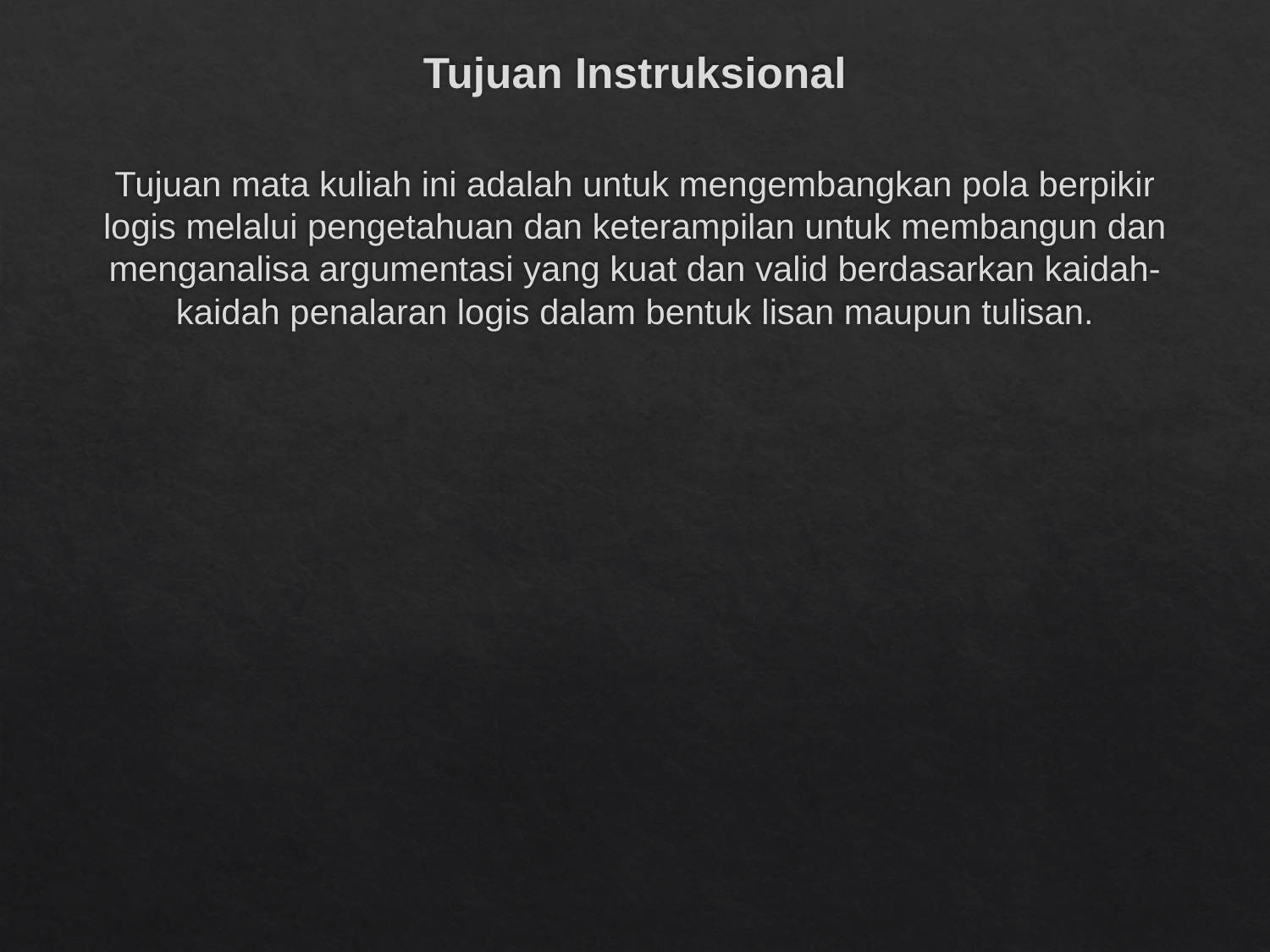

# Tujuan Instruksional
Tujuan mata kuliah ini adalah untuk mengembangkan pola berpikir logis melalui pengetahuan dan keterampilan untuk membangun dan menganalisa argumentasi yang kuat dan valid berdasarkan kaidah-kaidah penalaran logis dalam bentuk lisan maupun tulisan.